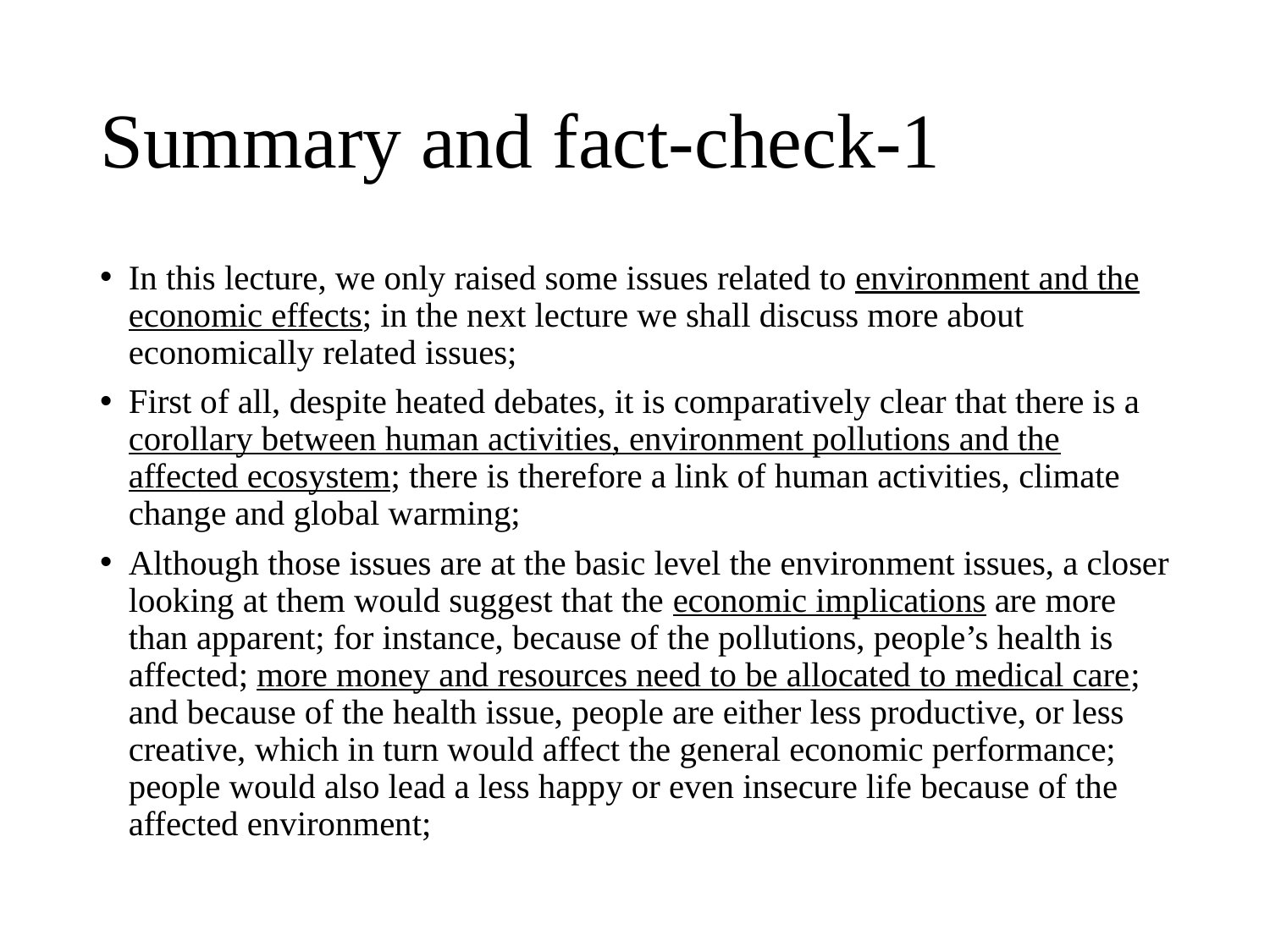

# Summary and fact-check-1
In this lecture, we only raised some issues related to environment and the economic effects; in the next lecture we shall discuss more about economically related issues;
First of all, despite heated debates, it is comparatively clear that there is a corollary between human activities, environment pollutions and the affected ecosystem; there is therefore a link of human activities, climate change and global warming;
Although those issues are at the basic level the environment issues, a closer looking at them would suggest that the economic implications are more than apparent; for instance, because of the pollutions, people’s health is affected; more money and resources need to be allocated to medical care; and because of the health issue, people are either less productive, or less creative, which in turn would affect the general economic performance; people would also lead a less happy or even insecure life because of the affected environment;